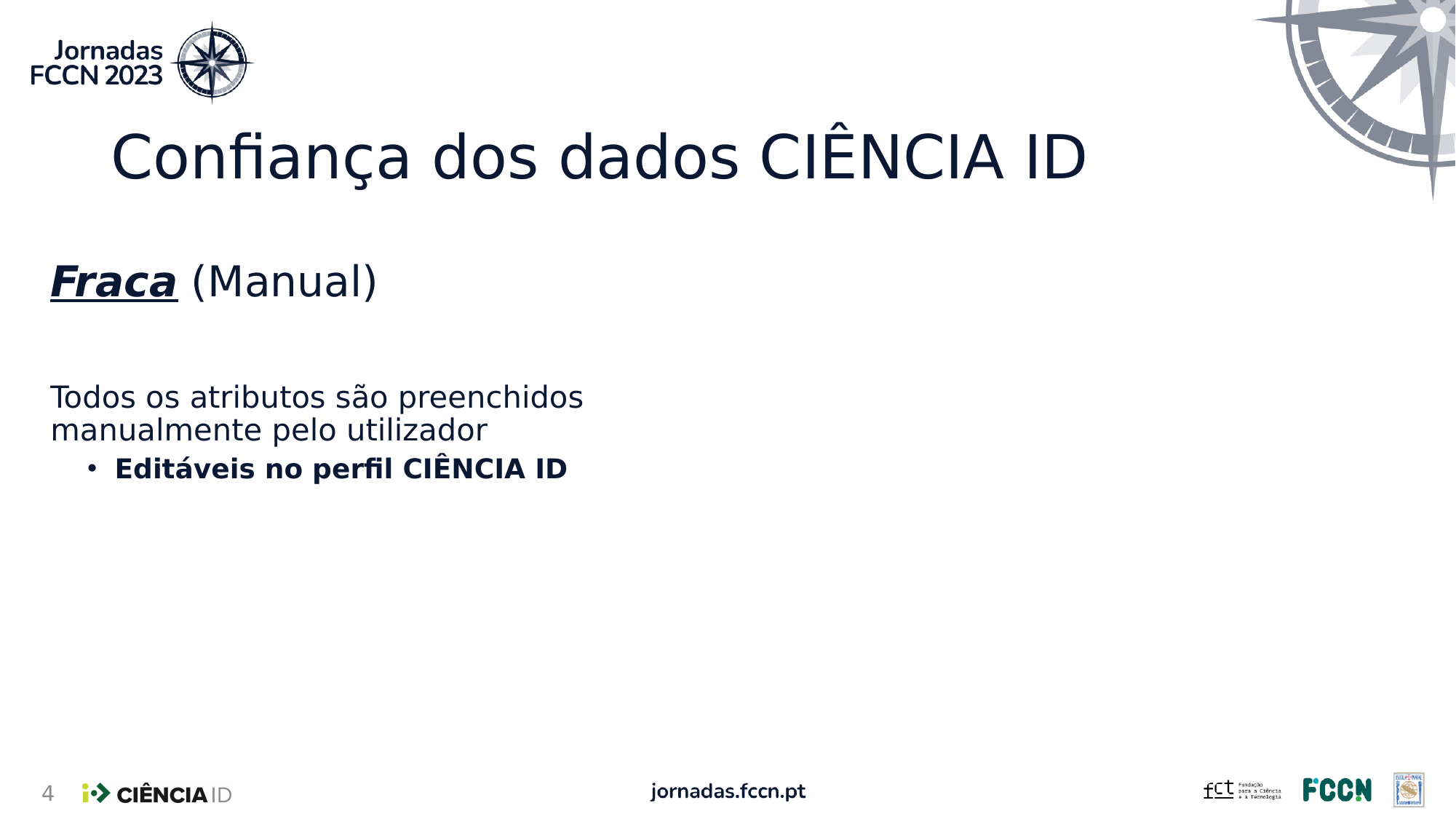

# Confiança dos dados CIÊNCIA ID
Fraca (Manual)

Todos os atributos são preenchidos manualmente pelo utilizador
Editáveis no perfil CIÊNCIA ID

4